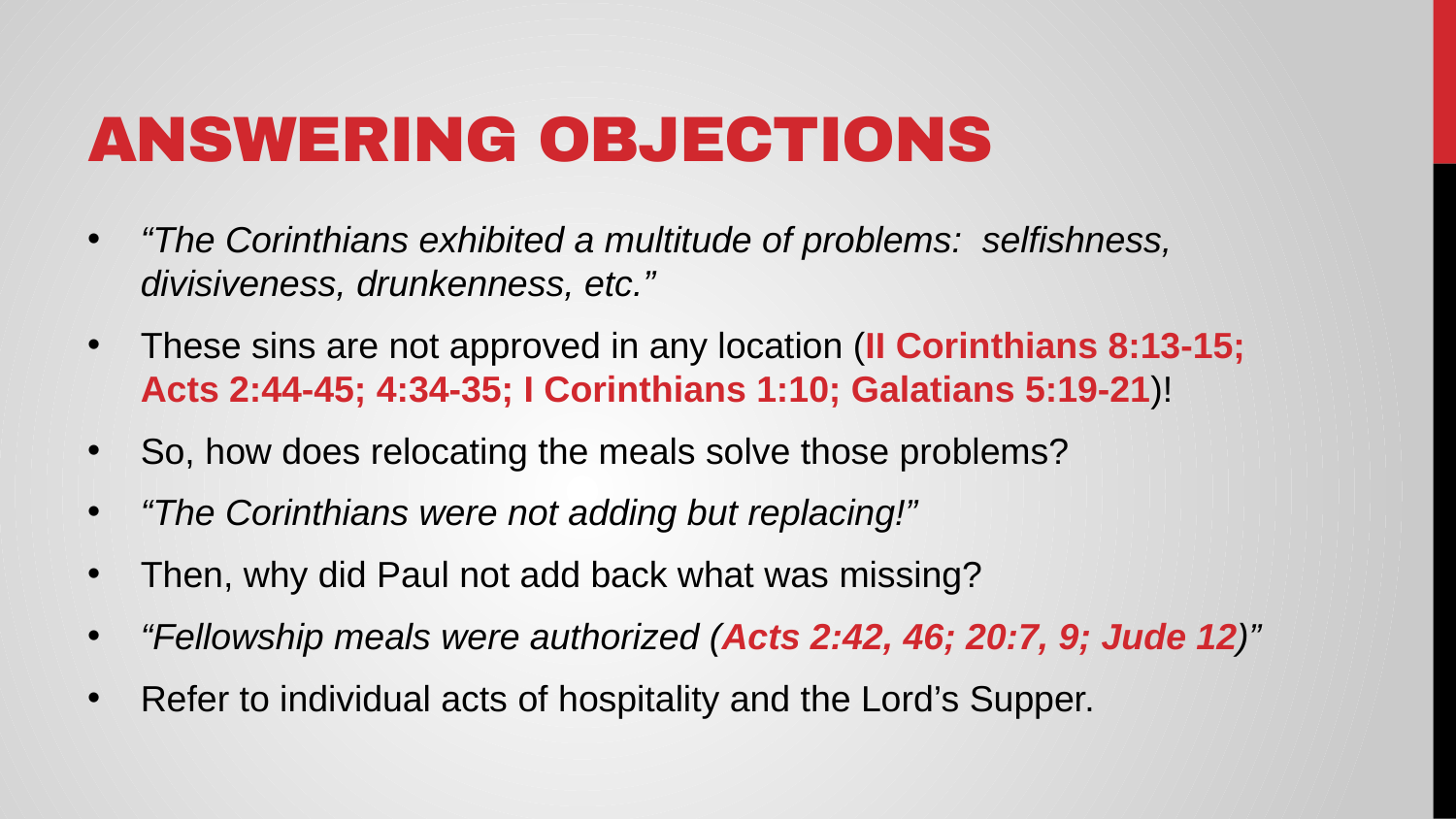

# Answering Objections
“The Corinthians exhibited a multitude of problems:  selfishness, divisiveness, drunkenness, etc.”
These sins are not approved in any location (II Corinthians 8:13-15; Acts 2:44-45; 4:34-35; I Corinthians 1:10; Galatians 5:19-21)!
So, how does relocating the meals solve those problems?
“The Corinthians were not adding but replacing!”
Then, why did Paul not add back what was missing?
“Fellowship meals were authorized (Acts 2:42, 46; 20:7, 9; Jude 12)”
Refer to individual acts of hospitality and the Lord’s Supper.